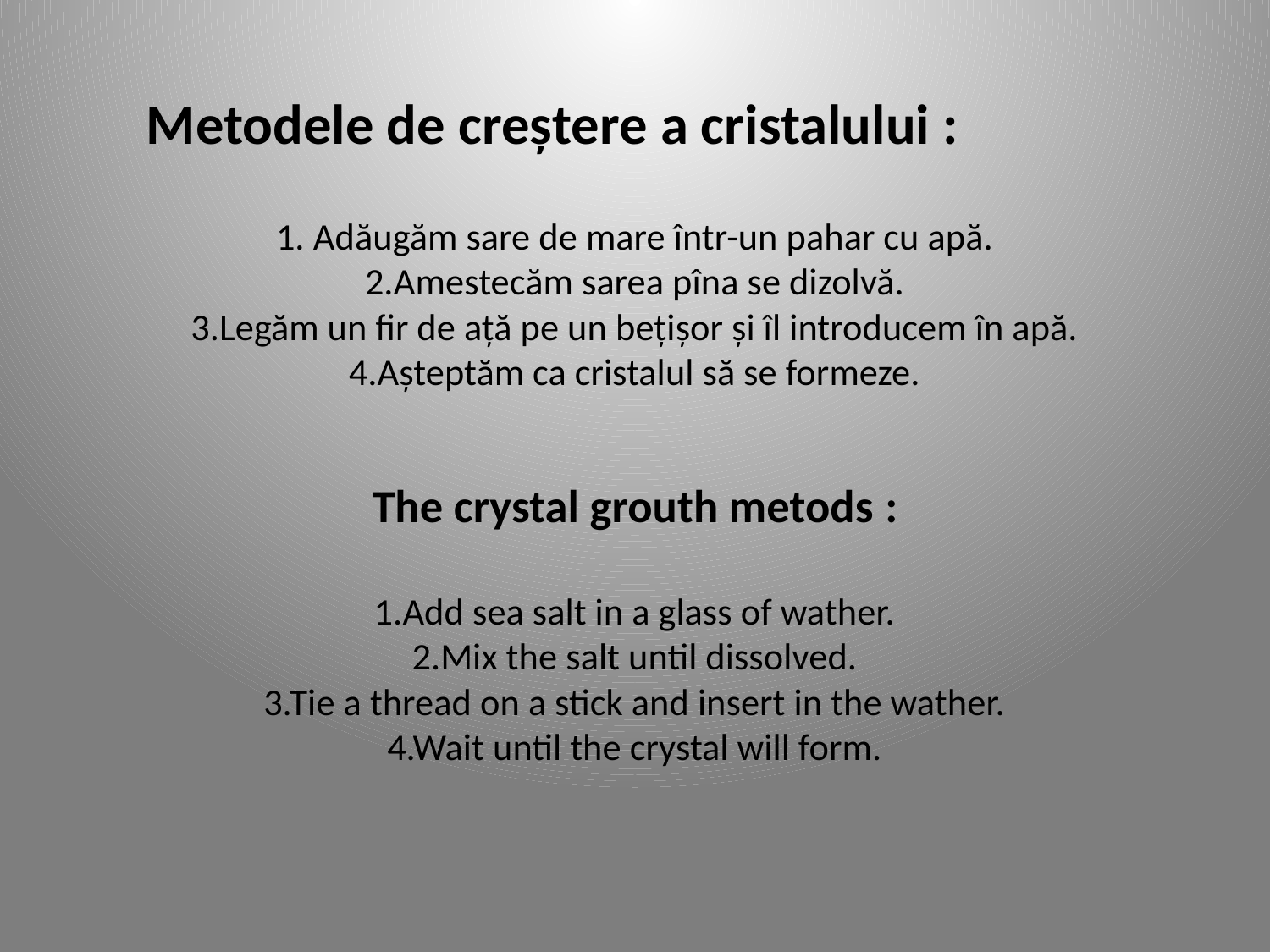

# Metodele de creștere a cristalului :
1. Adăugăm sare de mare într-un pahar cu apă.
2.Amestecăm sarea pîna se dizolvă.
3.Legăm un fir de ață pe un bețișor și îl introducem în apă.
4.Așteptăm ca cristalul să se formeze.
The crystal grouth metods :
1.Add sea salt in a glass of wather.
2.Mix the salt until dissolved.
3.Tie a thread on a stick and insert in the wather.
4.Wait until the crystal will form.